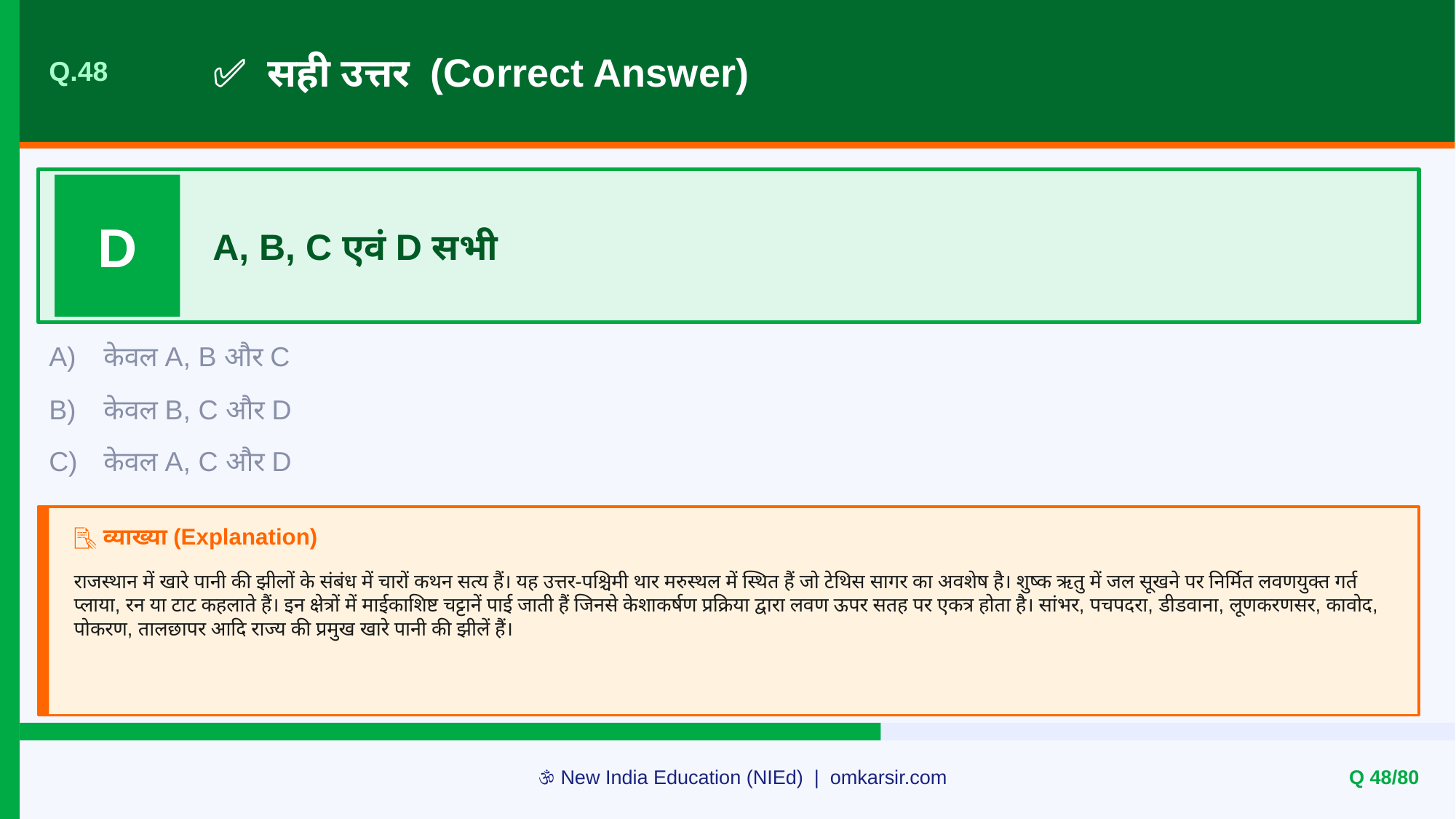

✅  सही उत्तर  (Correct Answer)
Q.48

D
A, B, C एवं D सभी
A)
केवल A, B और C
B)
केवल B, C और D
C)
केवल A, C और D

📝 व्याख्या (Explanation)
राजस्थान में खारे पानी की झीलों के संबंध में चारों कथन सत्य हैं। यह उत्तर-पश्चिमी थार मरुस्थल में स्थित हैं जो टेथिस सागर का अवशेष है। शुष्क ऋतु में जल सूखने पर निर्मित लवणयुक्त गर्त प्लाया, रन या टाट कहलाते हैं। इन क्षेत्रों में माईकाशिष्ट चट्टानें पाई जाती हैं जिनसे केशाकर्षण प्रक्रिया द्वारा लवण ऊपर सतह पर एकत्र होता है। सांभर, पचपदरा, डीडवाना, लूणकरणसर, कावोद, पोकरण, तालछापर आदि राज्य की प्रमुख खारे पानी की झीलें हैं।

🕉️ New India Education (NIEd)  |  omkarsir.com
Q 48/80